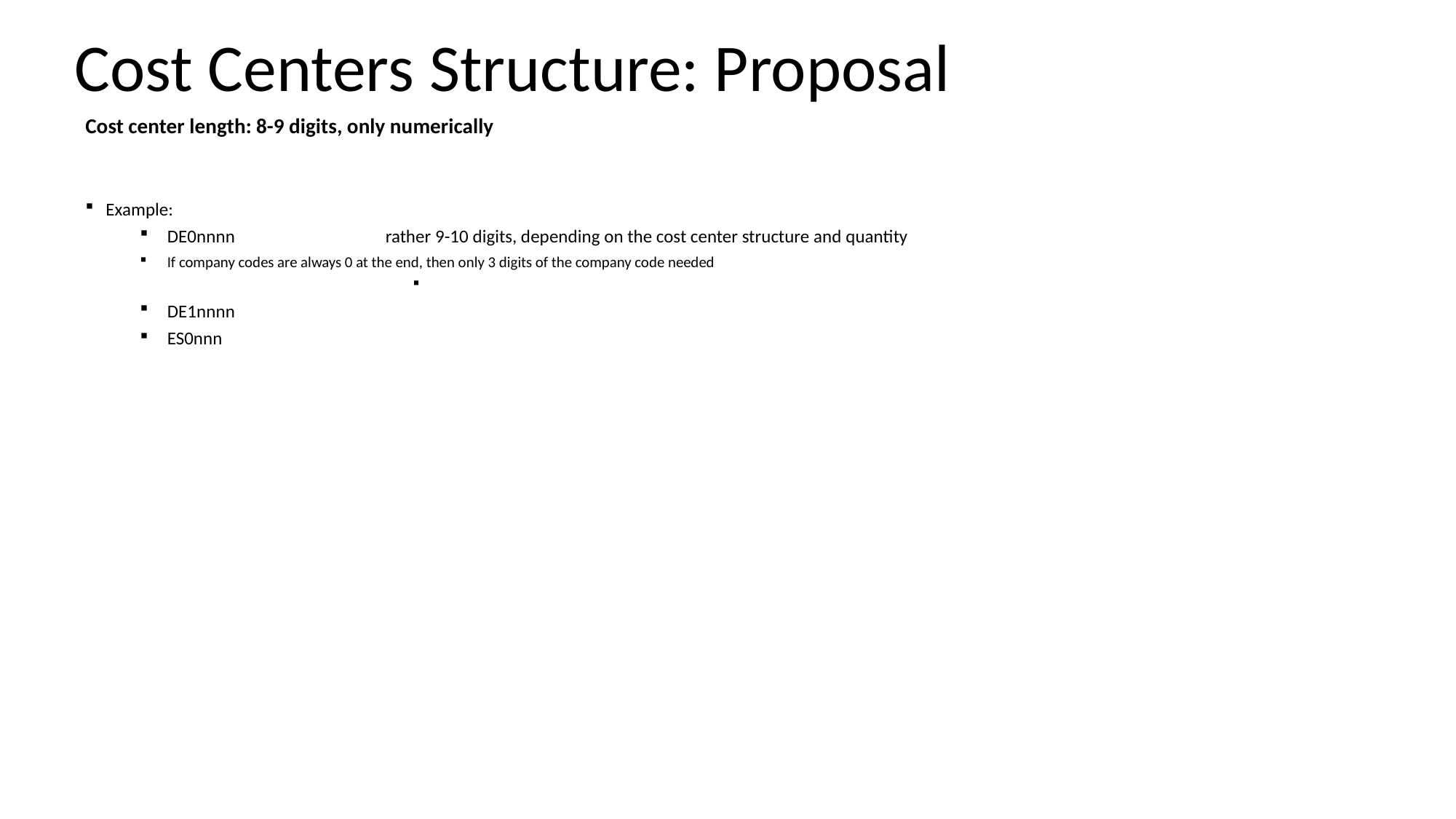

# Cost Centers Structure: Proposal
Cost center length: 8-9 digits, only numerically

Example:
DE0nnnn		rather 9-10 digits, depending on the cost center structure and quantity
If company codes are always 0 at the end, then only 3 digits of the company code needed

DE1nnnn
ES0nnn